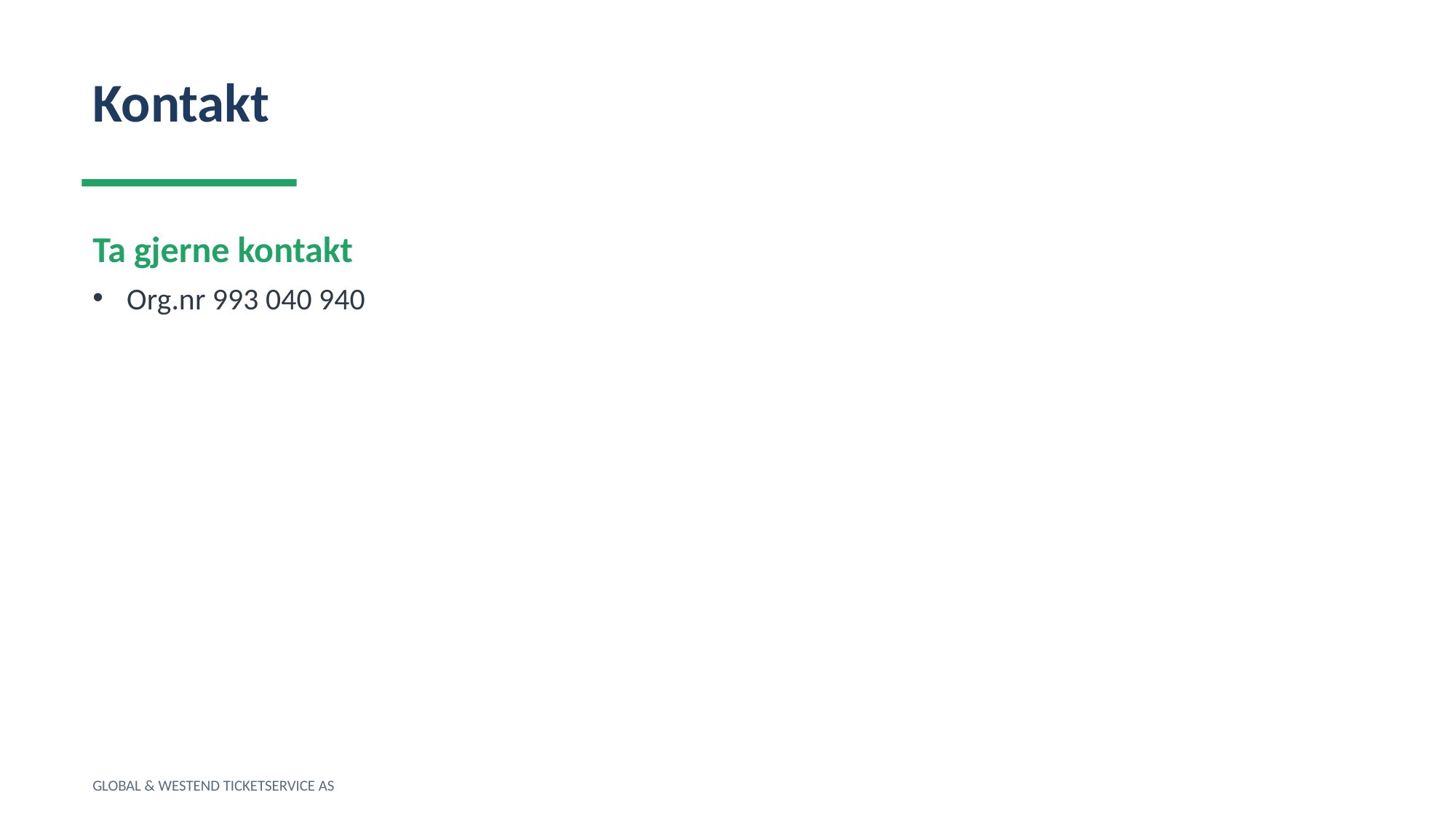

Kontakt

Ta gjerne kontakt
Org.nr 993 040 940
GLOBAL & WESTEND TICKETSERVICE AS